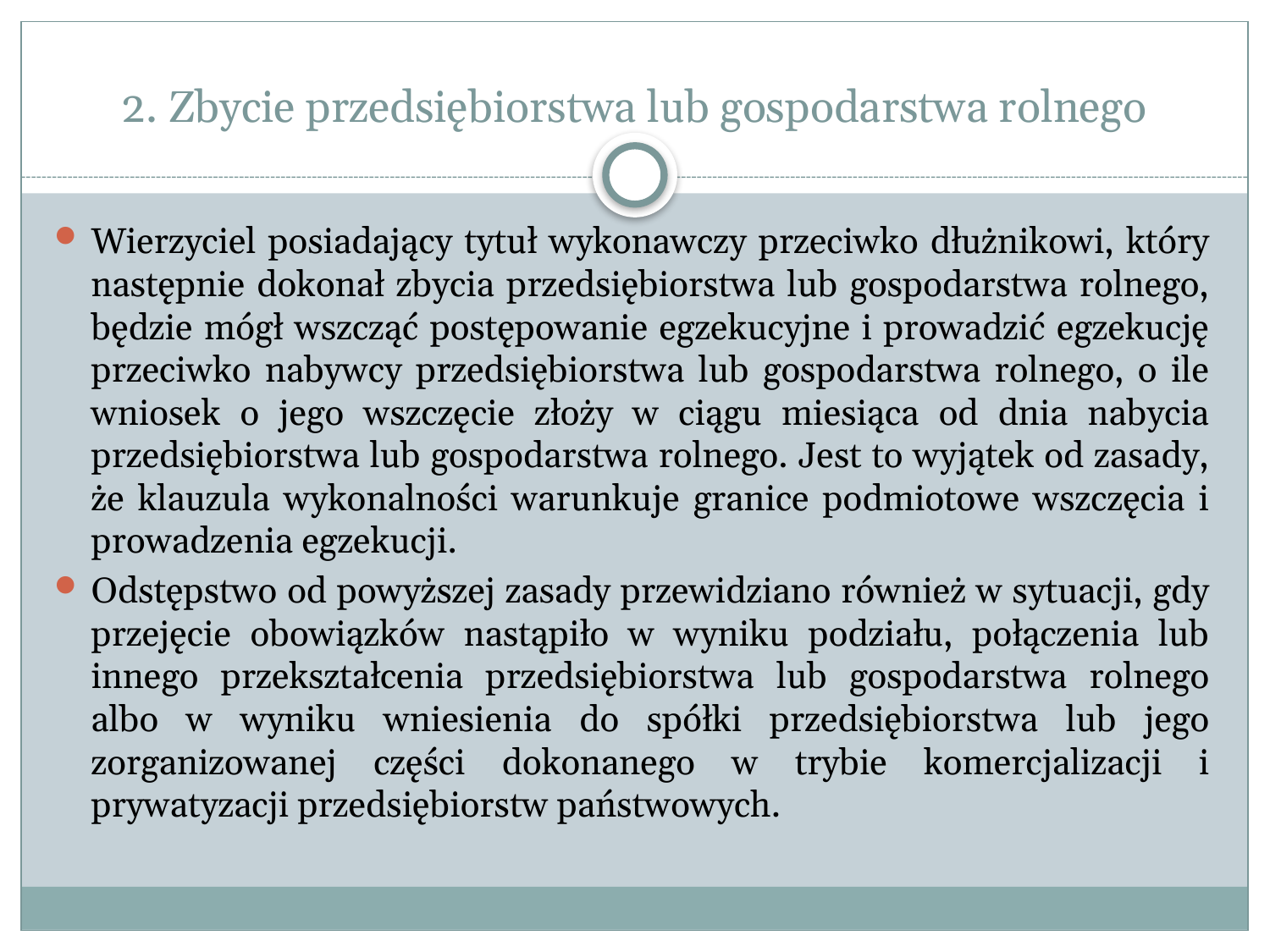

# 2. Zbycie przedsiębiorstwa lub gospodarstwa rolnego
Wierzyciel posiadający tytuł wykonawczy przeciwko dłużnikowi, który następnie dokonał zbycia przedsiębiorstwa lub gospodarstwa rolnego, będzie mógł wszcząć postępowanie egzekucyjne i prowadzić egzekucję przeciwko nabywcy przedsiębiorstwa lub gospodarstwa rolnego, o ile wniosek o jego wszczęcie złoży w ciągu miesiąca od dnia nabycia przedsiębiorstwa lub gospodarstwa rolnego. Jest to wyjątek od zasady, że klauzula wykonalności warunkuje granice podmiotowe wszczęcia i prowadzenia egzekucji.
Odstępstwo od powyższej zasady przewidziano również w sytuacji, gdy przejęcie obowiązków nastąpiło w wyniku podziału, połączenia lub innego przekształcenia przedsiębiorstwa lub gospodarstwa rolnego albo w wyniku wniesienia do spółki przedsiębiorstwa lub jego zorganizowanej części dokonanego w trybie komercjalizacji i prywatyzacji przedsiębiorstw państwowych.